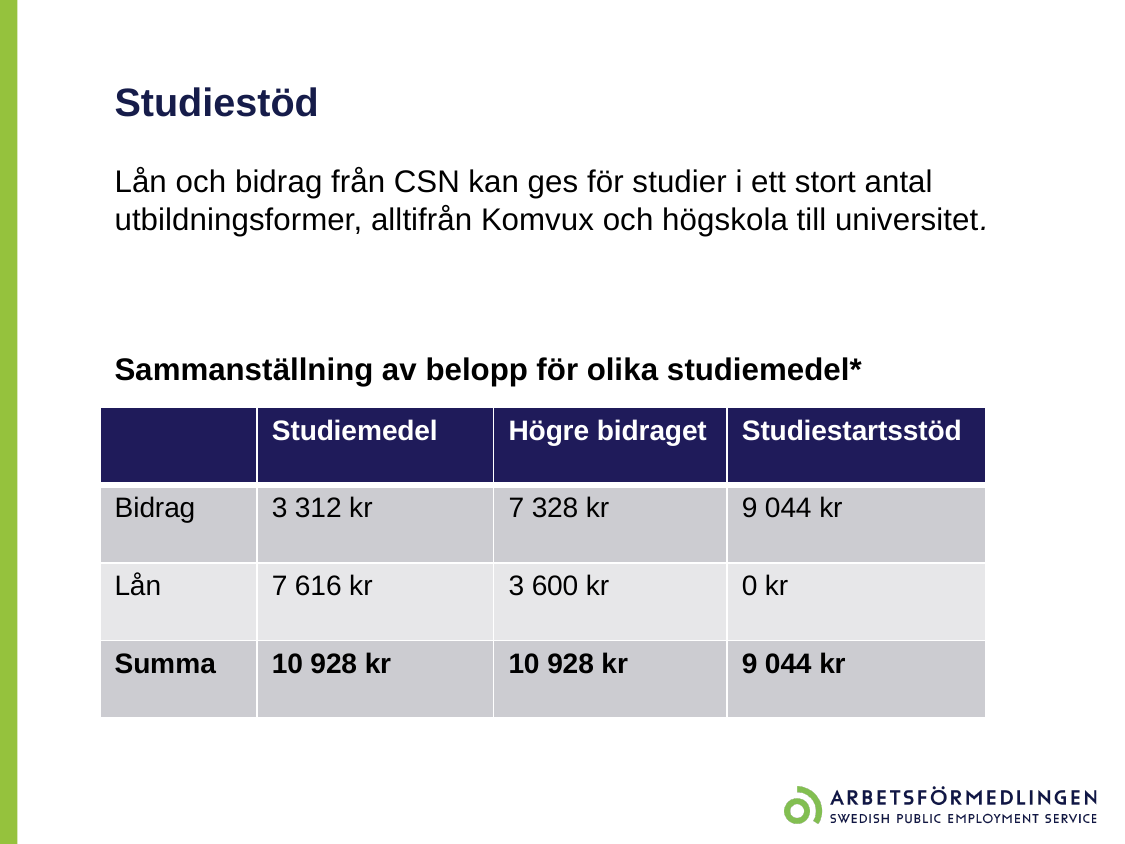

Studiestöd

Lån och bidrag från CSN kan ges för studier i ett stort antal utbildningsformer, alltifrån Komvux och högskola till universitet.

Sammanställning av belopp för olika studiemedel*

|  | Studiemedel | Högre bidraget | Studiestartsstöd |
| --- | --- | --- | --- |
| Bidrag | 3 312 kr | 7 328 kr | 9 044 kr |
| Lån | 7 616 kr | 3 600 kr | 0 kr |
| Summa | 10 928 kr | 10 928 kr | 9 044 kr |